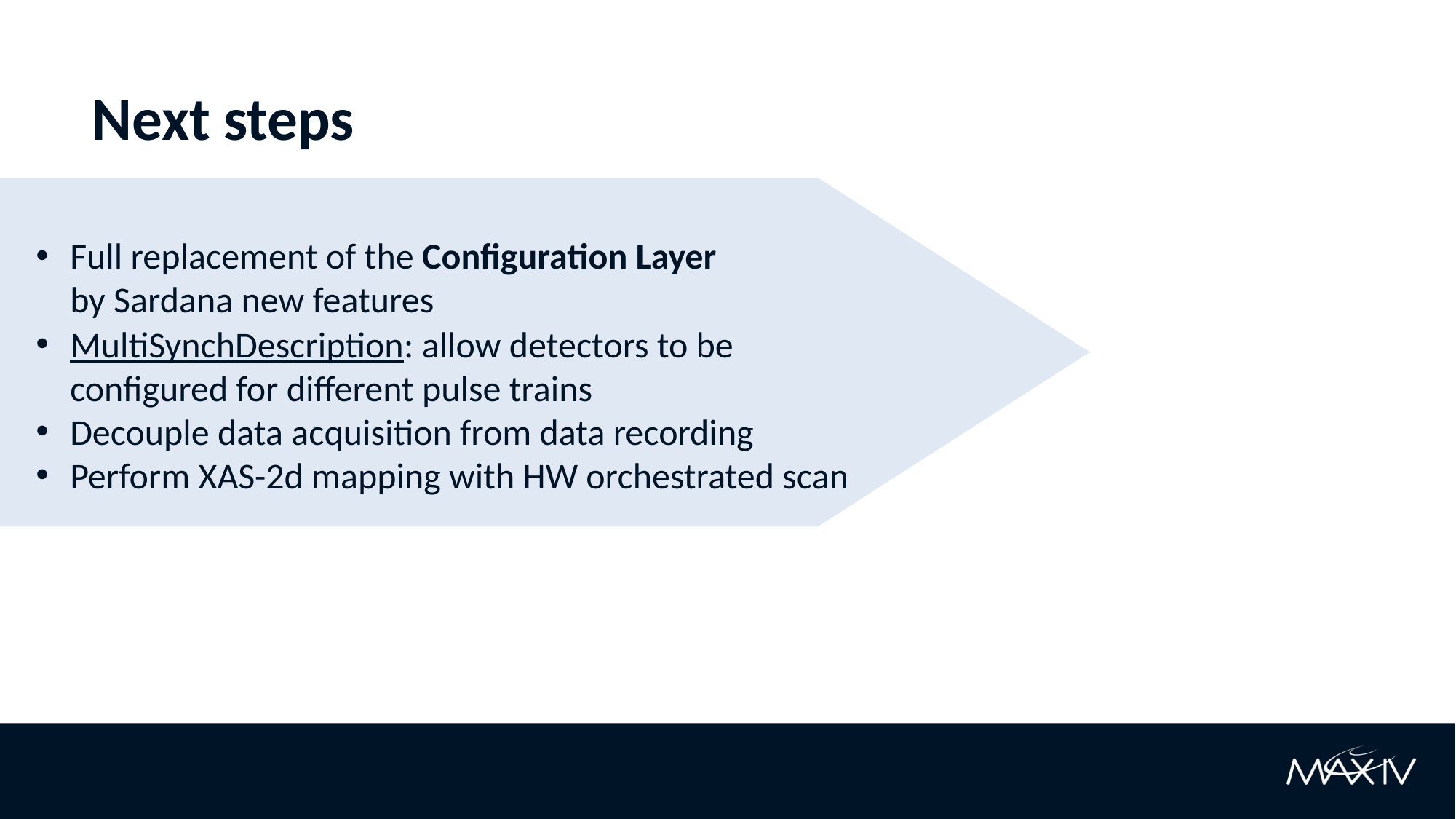

#
Next steps

Full replacement of the Configuration Layer by Sardana new features
MultiSynchDescription: allow detectors to be configured for different pulse trains
Decouple data acquisition from data recording
Perform XAS-2d mapping with HW orchestrated scan